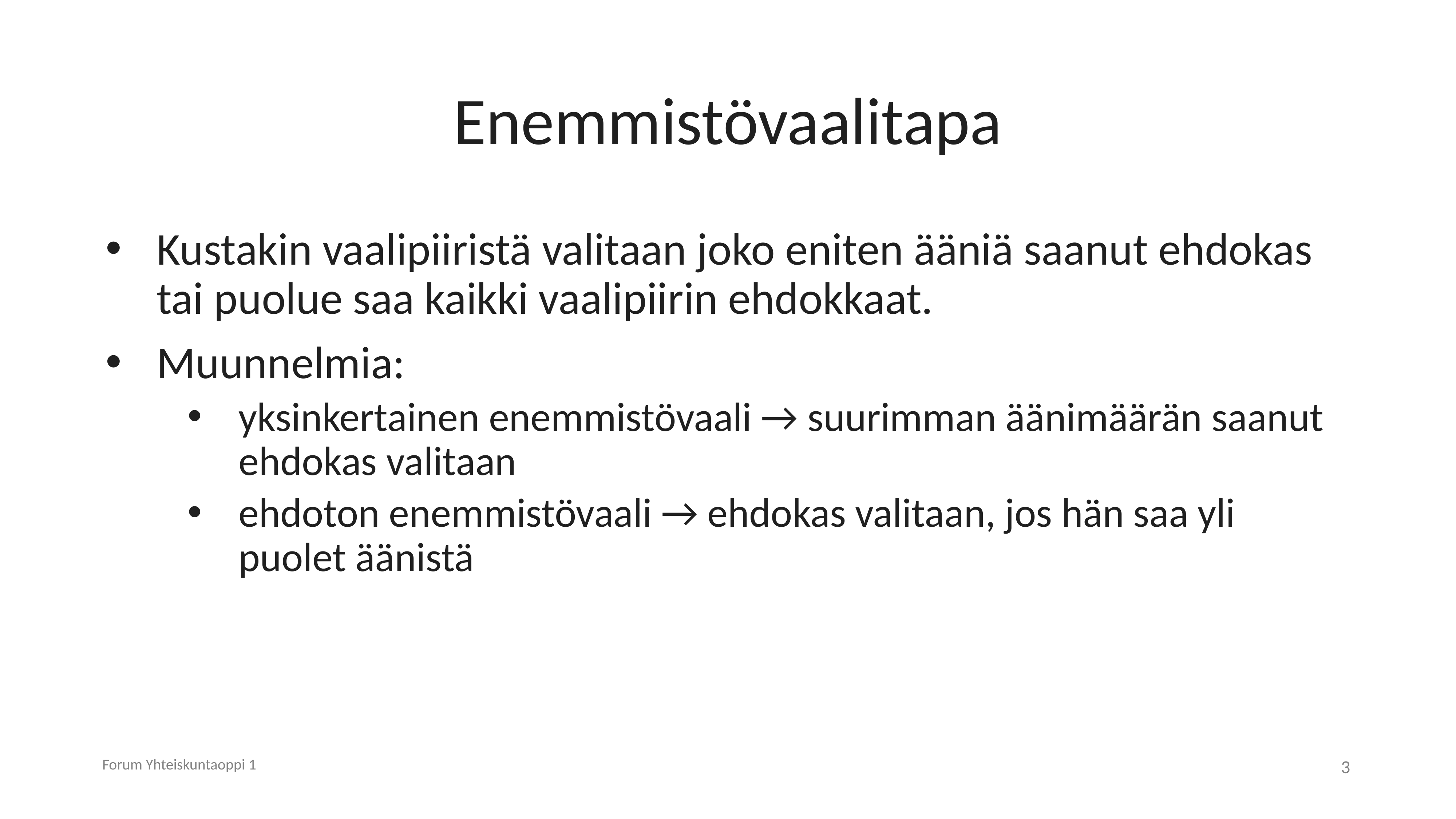

# Enemmistövaalitapa
Kustakin vaalipiiristä valitaan joko eniten ääniä saanut ehdokas tai puolue saa kaikki vaalipiirin ehdokkaat.
Muunnelmia:
yksinkertainen enemmistövaali → suurimman äänimäärän saanut ehdokas valitaan
ehdoton enemmistövaali → ehdokas valitaan, jos hän saa yli puolet äänistä
Forum Yhteiskuntaoppi 1
3